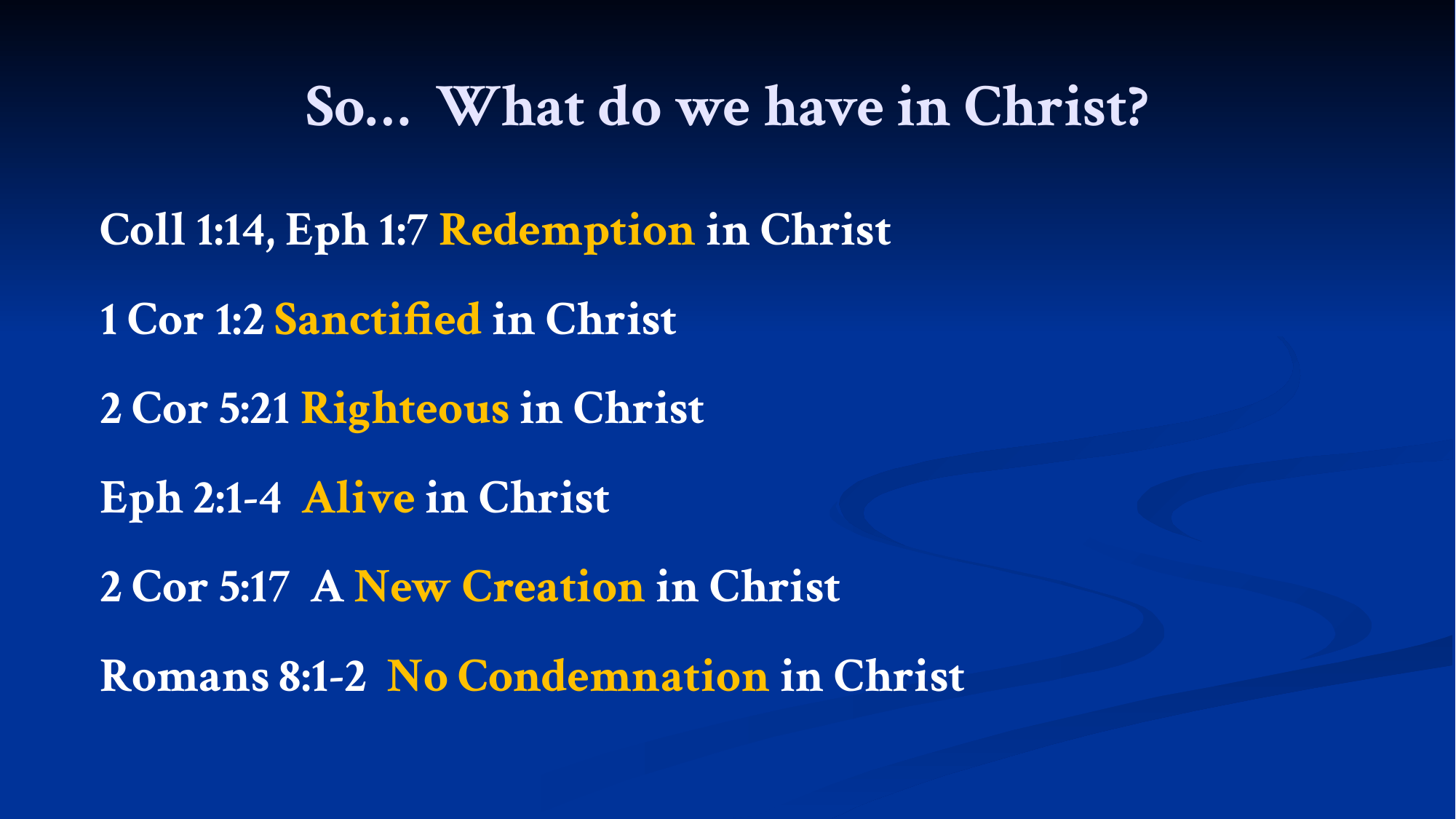

# So…  What do we have in Christ?
Coll 1:14, Eph 1:7 Redemption in Christ

1 Cor 1:2 Sanctified in Christ

2 Cor 5:21 Righteous in Christ

Eph 2:1-4  Alive in Christ

2 Cor 5:17  A New Creation in Christ

Romans 8:1-2  No Condemnation in Christ